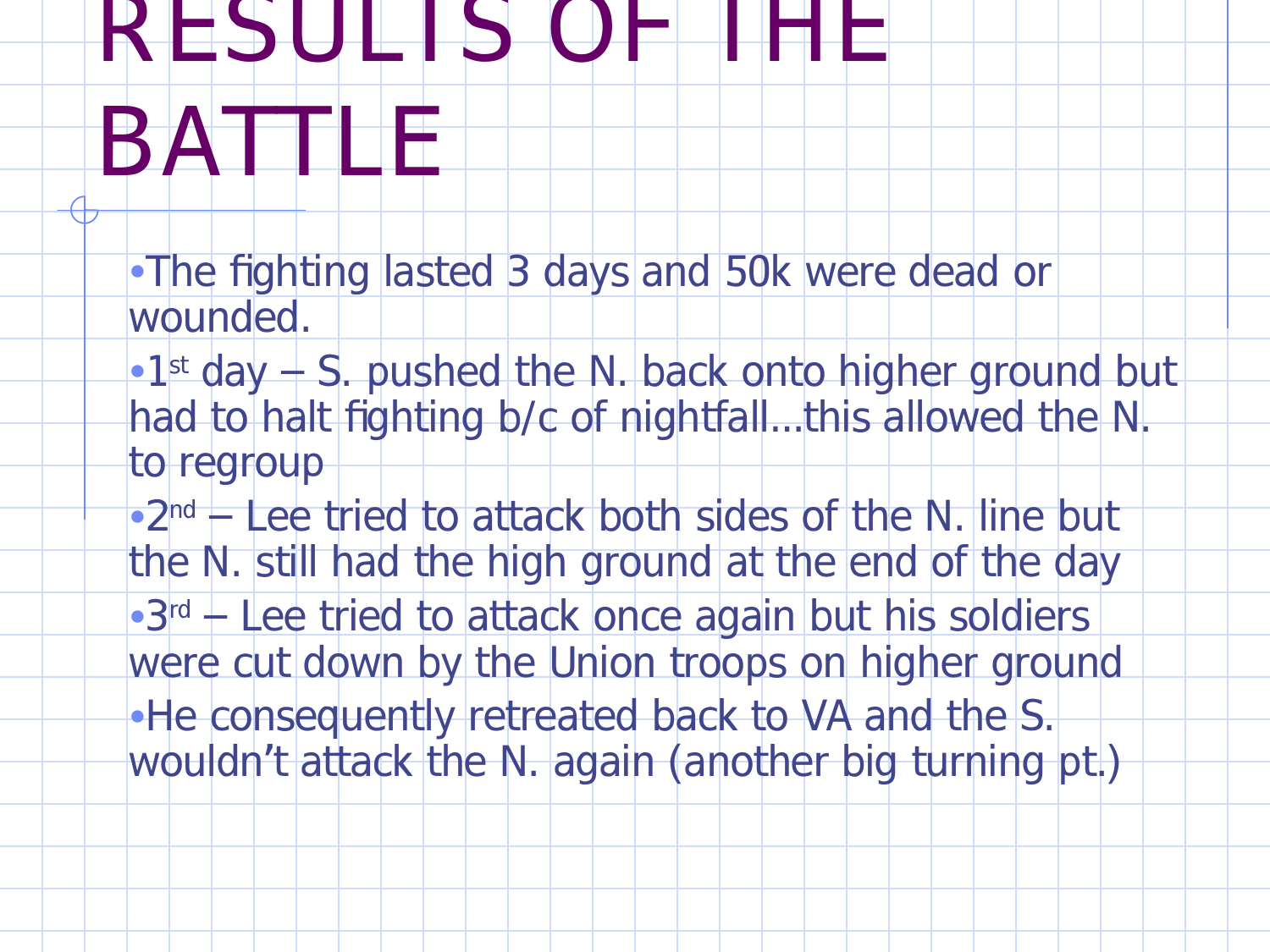

# Results of the Battle
The fighting lasted 3 days and 50k were dead or wounded.
1st day – S. pushed the N. back onto higher ground but had to halt fighting b/c of nightfall…this allowed the N. to regroup
2nd – Lee tried to attack both sides of the N. line but the N. still had the high ground at the end of the day
3rd – Lee tried to attack once again but his soldiers were cut down by the Union troops on higher ground
He consequently retreated back to VA and the S. wouldn’t attack the N. again (another big turning pt.)